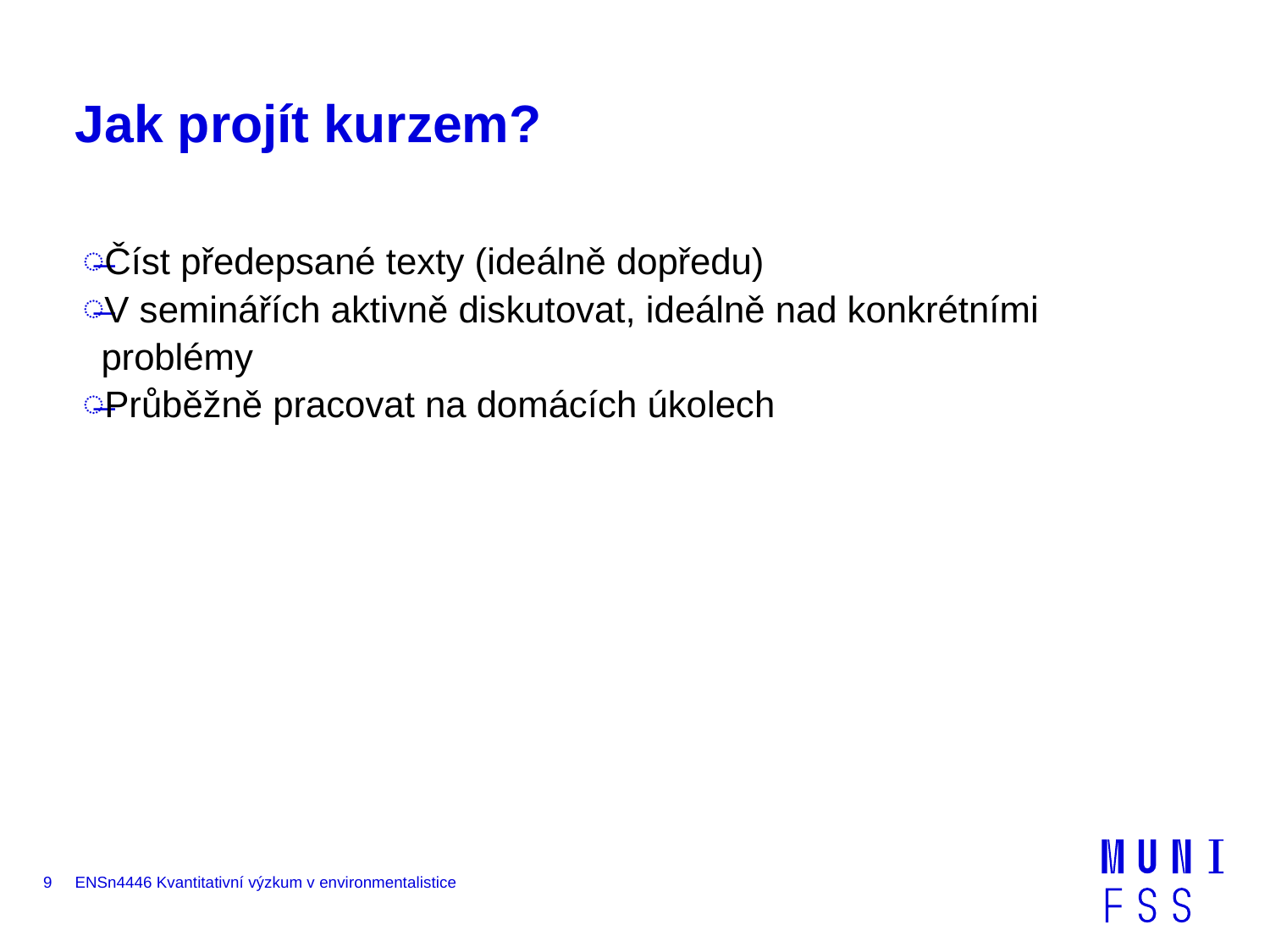

# Jak projít kurzem?
Číst předepsané texty (ideálně dopředu)
V seminářích aktivně diskutovat, ideálně nad konkrétními problémy
Průběžně pracovat na domácích úkolech

9
ENSn4446 Kvantitativní výzkum v environmentalistice